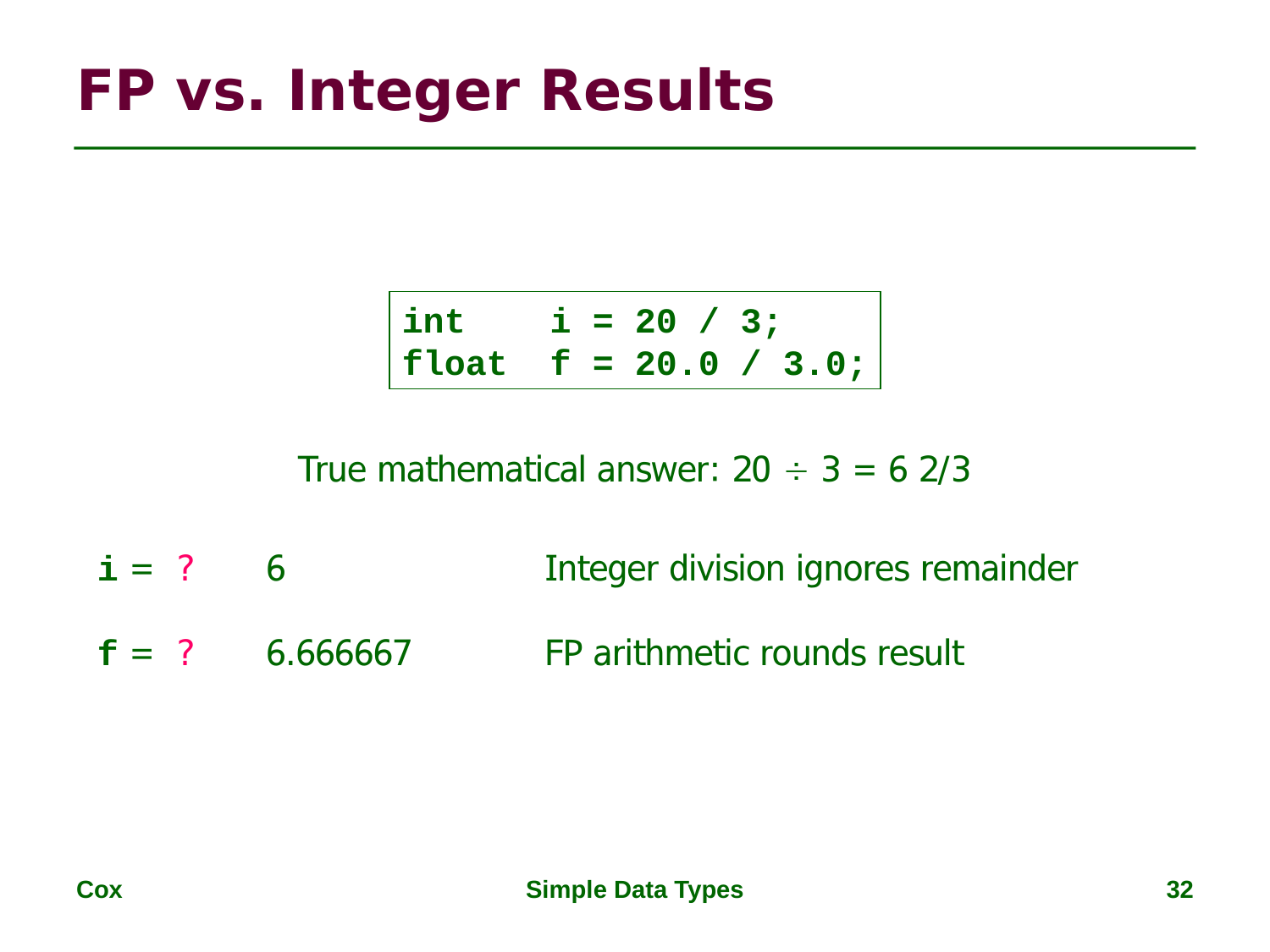

# FP vs. Integer Results
int    i = 20 / 3;
float  f = 20.0 / 3.0;
True mathematical answer: 20 ÷ 3 = 6 2/3
i =  ?

f =  ?
6

6.666667
Integer division ignores remainder

FP arithmetic rounds result
Cox
Simple Data Types
32